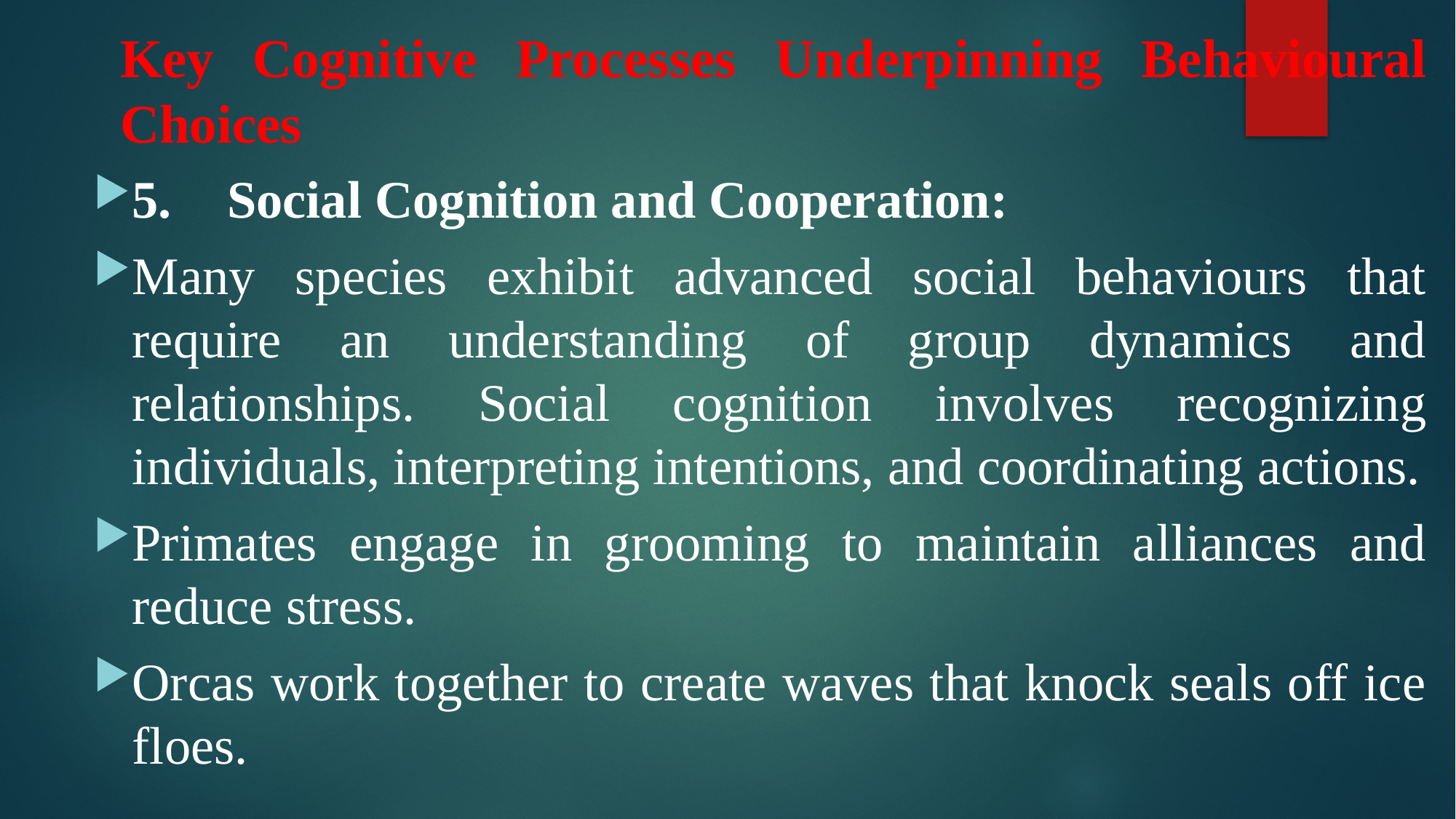

# Key Cognitive Processes Underpinning Behavioural Choices
5.	Social Cognition and Cooperation:
Many species exhibit advanced social behaviours that require an understanding of group dynamics and relationships. Social cognition involves recognizing individuals, interpreting intentions, and coordinating actions.
Primates engage in grooming to maintain alliances and reduce stress.
Orcas work together to create waves that knock seals off ice floes.